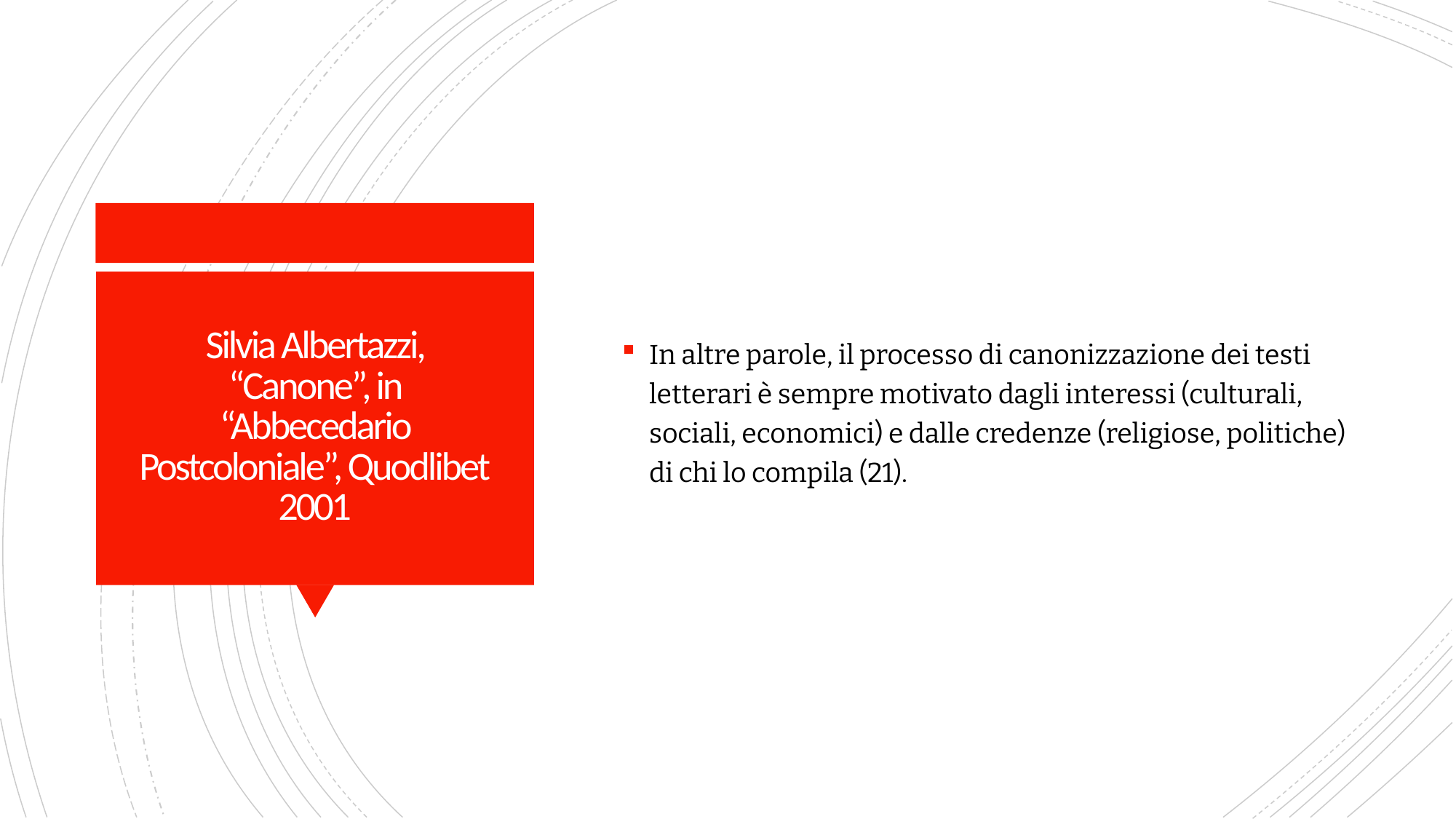

In altre parole, il processo di canonizzazione dei testi letterari è sempre motivato dagli interessi (culturali, sociali, economici) e dalle credenze (religiose, politiche) di chi lo compila (21).
# Silvia Albertazzi, “Canone”, in “Abbecedario Postcoloniale”, Quodlibet 2001